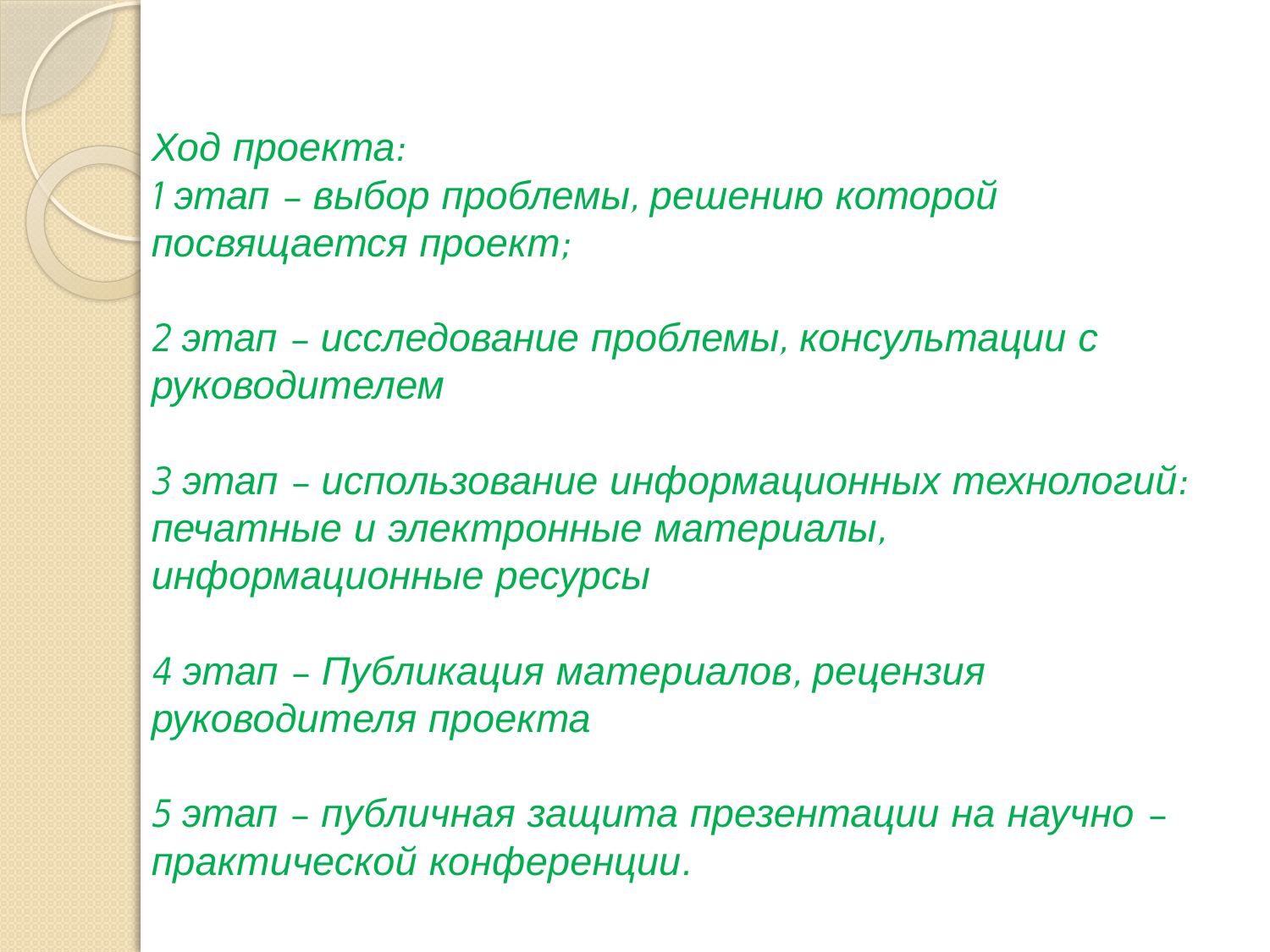

# Ход проекта: 1 этап – выбор проблемы, решению которой посвящается проект; 2 этап – исследование проблемы, консультации с руководителем 3 этап – использование информационных технологий: печатные и электронные материалы, информационные ресурсы 4 этап – Публикация материалов, рецензия руководителя проекта 5 этап – публичная защита презентации на научно – практической конференции.